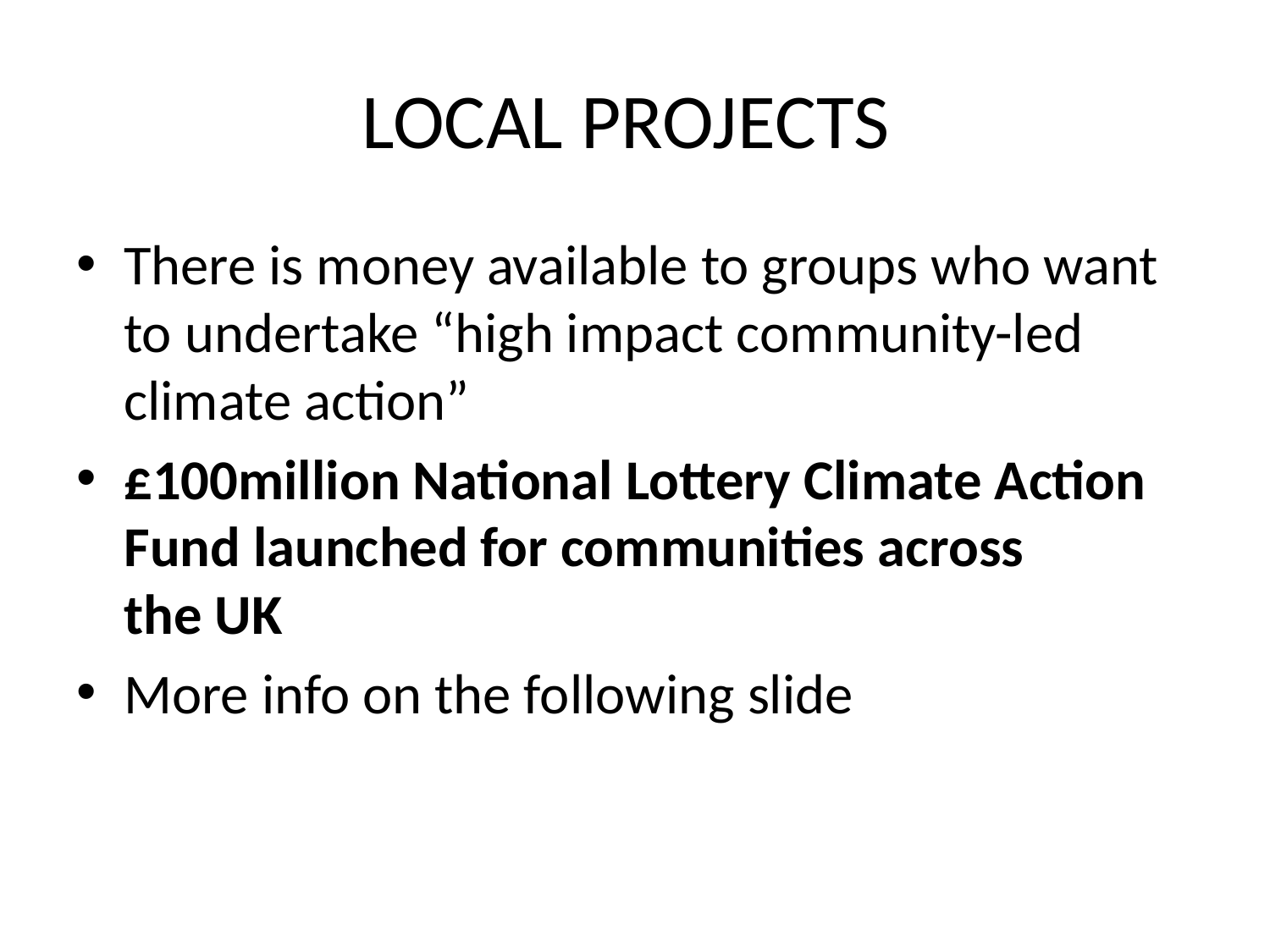

# LOCAL PROJECTS
There is money available to groups who want to undertake “high impact community-led climate action”
£100million National Lottery Climate Action Fund launched for communities across the UK
More info on the following slide